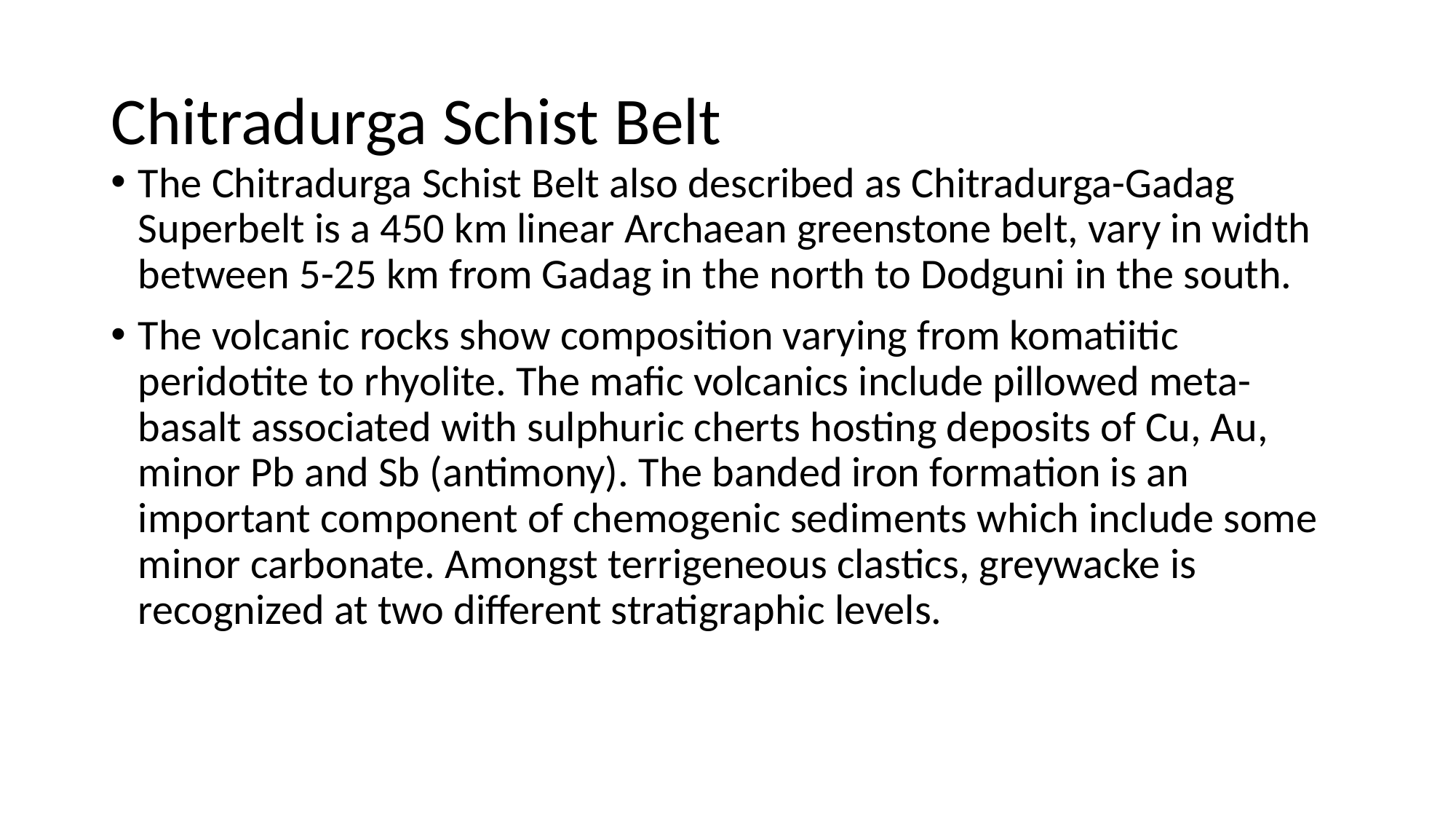

# Chitradurga Schist Belt
The Chitradurga Schist Belt also described as Chitradurga-Gadag Superbelt is a 450 km linear Archaean greenstone belt, vary in width between 5-25 km from Gadag in the north to Dodguni in the south.
The volcanic rocks show composition varying from komatiitic peridotite to rhyolite. The mafic volcanics include pillowed meta-basalt associated with sulphuric cherts hosting deposits of Cu, Au, minor Pb and Sb (antimony). The banded iron formation is an important component of chemogenic sediments which include some minor carbonate. Amongst terrigeneous clastics, greywacke is recognized at two different stratigraphic levels.